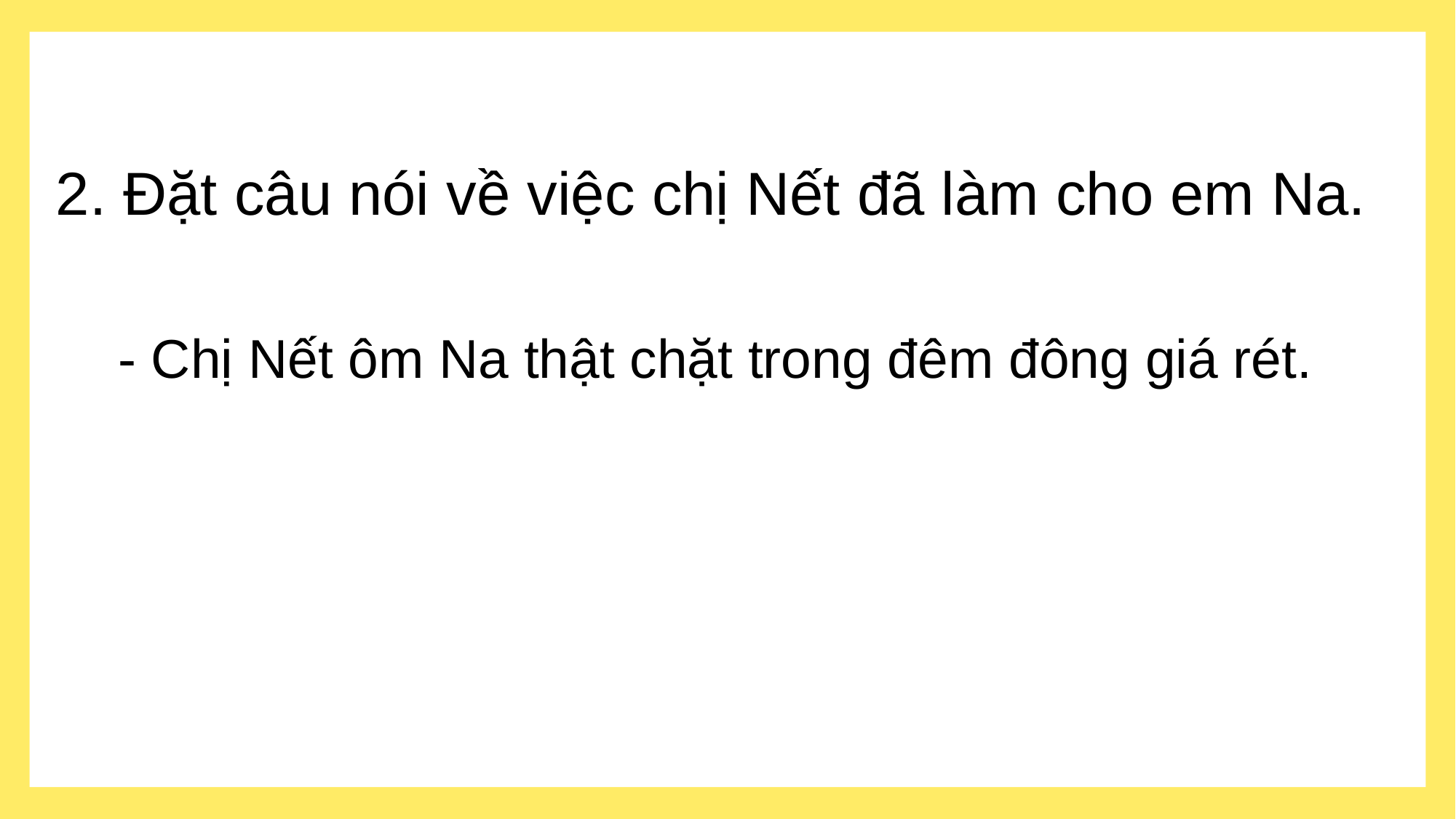

# 2. Đặt câu nói về việc chị Nết đã làm cho em Na.
- Chị Nết ôm Na thật chặt trong đêm đông giá rét.